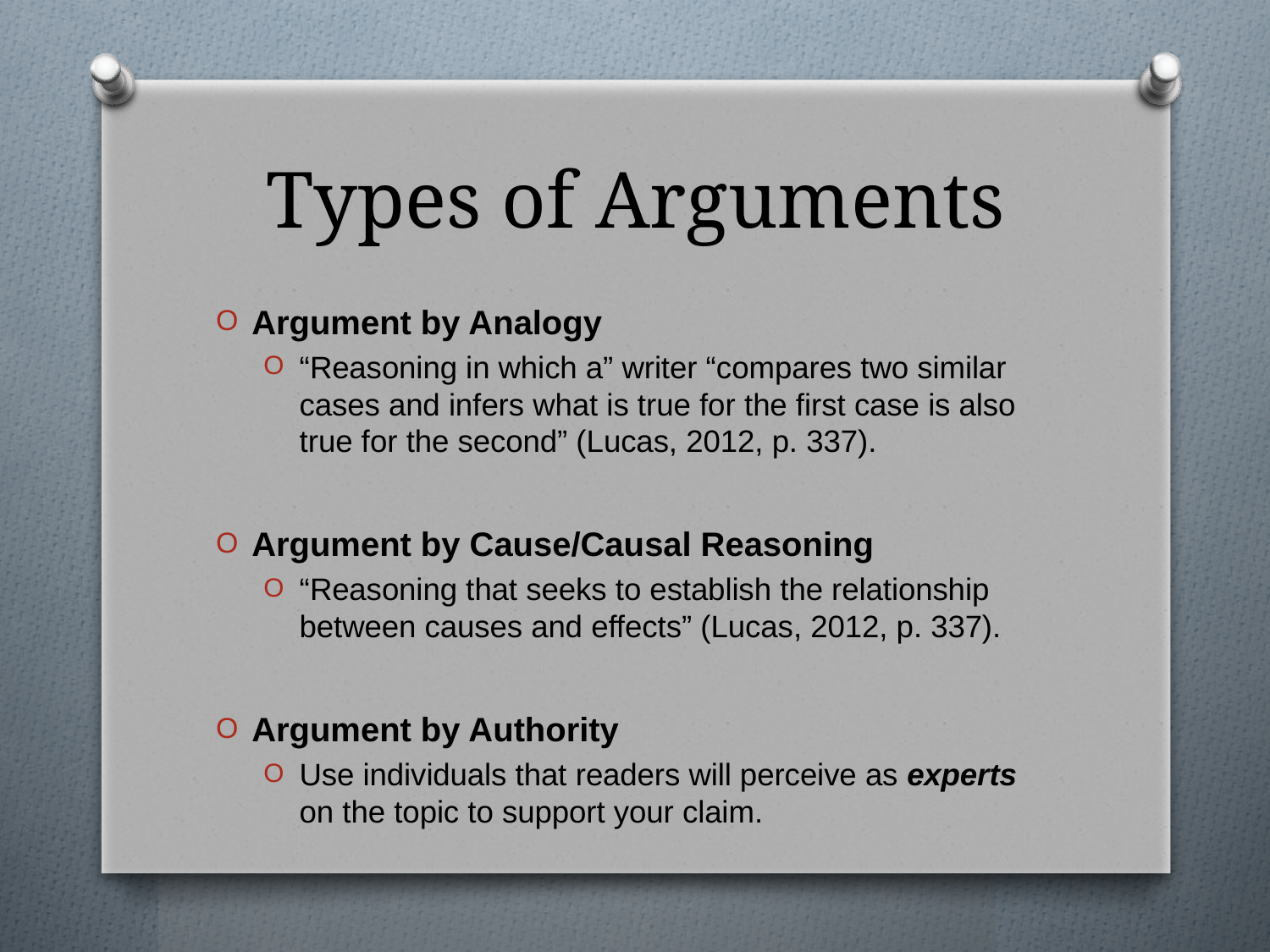

# Types of Arguments
Argument by Analogy
“Reasoning in which a” writer “compares two similar cases and infers what is true for the first case is also true for the second” (Lucas, 2012, p. 337).

Argument by Cause/Causal Reasoning
“Reasoning that seeks to establish the relationship between causes and effects” (Lucas, 2012, p. 337).

Argument by Authority
Use individuals that readers will perceive as experts on the topic to support your claim.